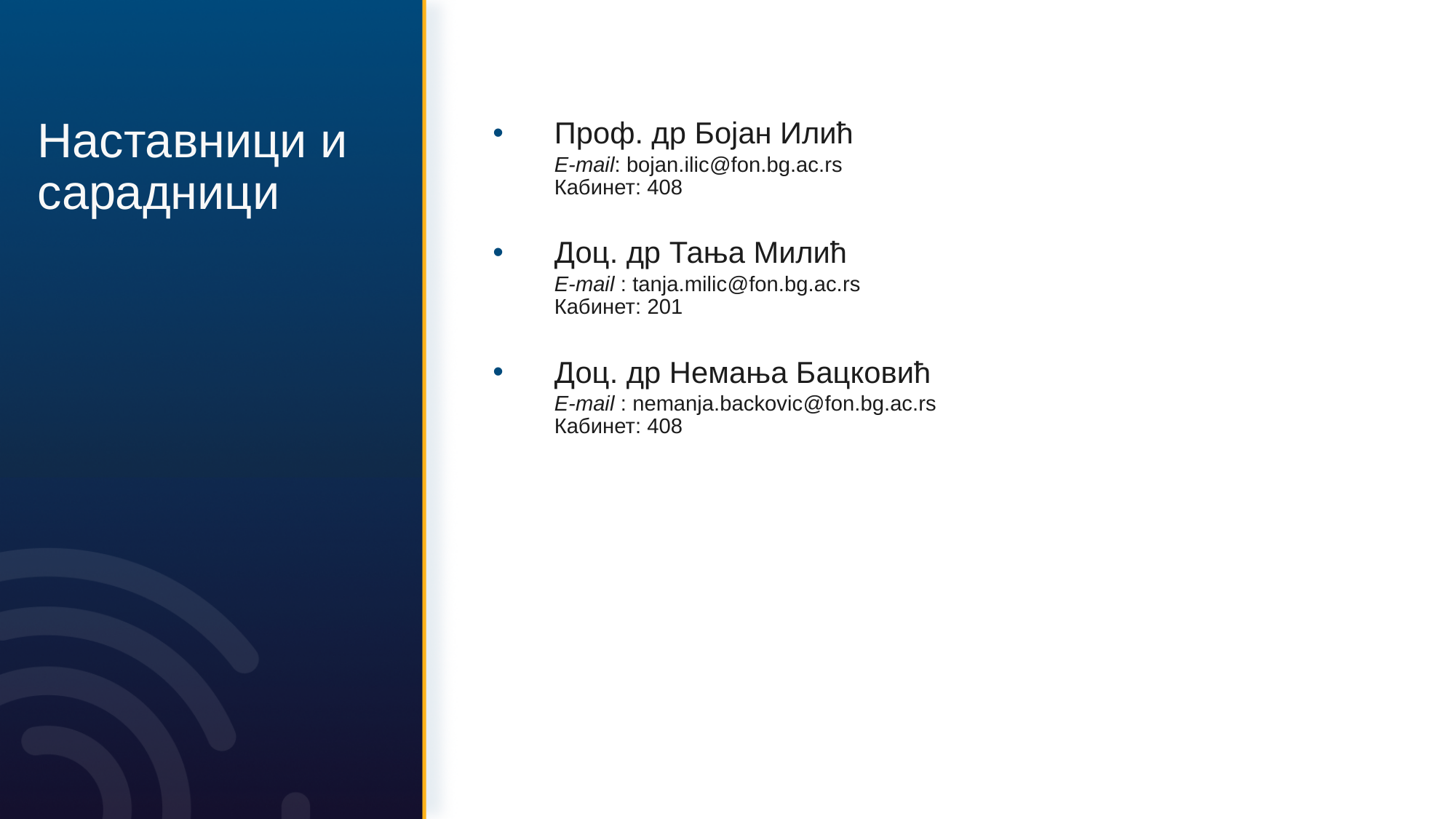

# Наставници и сарадници
Прoф. др Бојан Илић
	E-mail: bojan.ilic@fon.bg.ac.rs
	Кабинет: 408

Доц. др Тања Милић
	E-mail : tanja.milic@fon.bg.ac.rs
	Кабинет: 201

Доц. др Немања Бацковић
	E-mail : nemanja.backovic@fon.bg.ac.rs
	Кабинет: 408